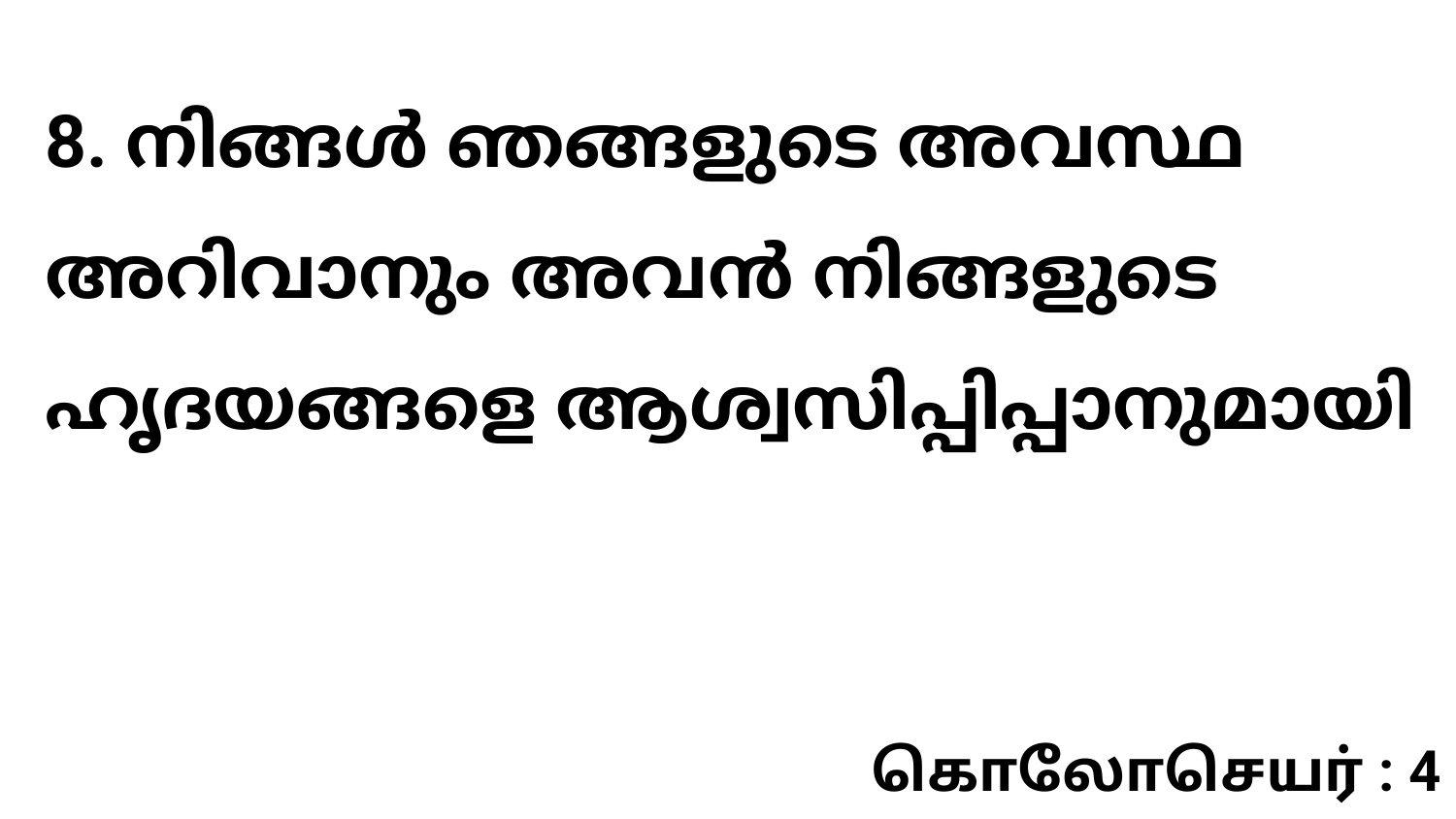

8. നിങ്ങൾ ഞങ്ങളുടെ അവസ്ഥ അറിവാനും അവൻ നിങ്ങളുടെ ഹൃദയങ്ങളെ ആശ്വസിപ്പിപ്പാനുമായി
கொலோசெயர் : 4